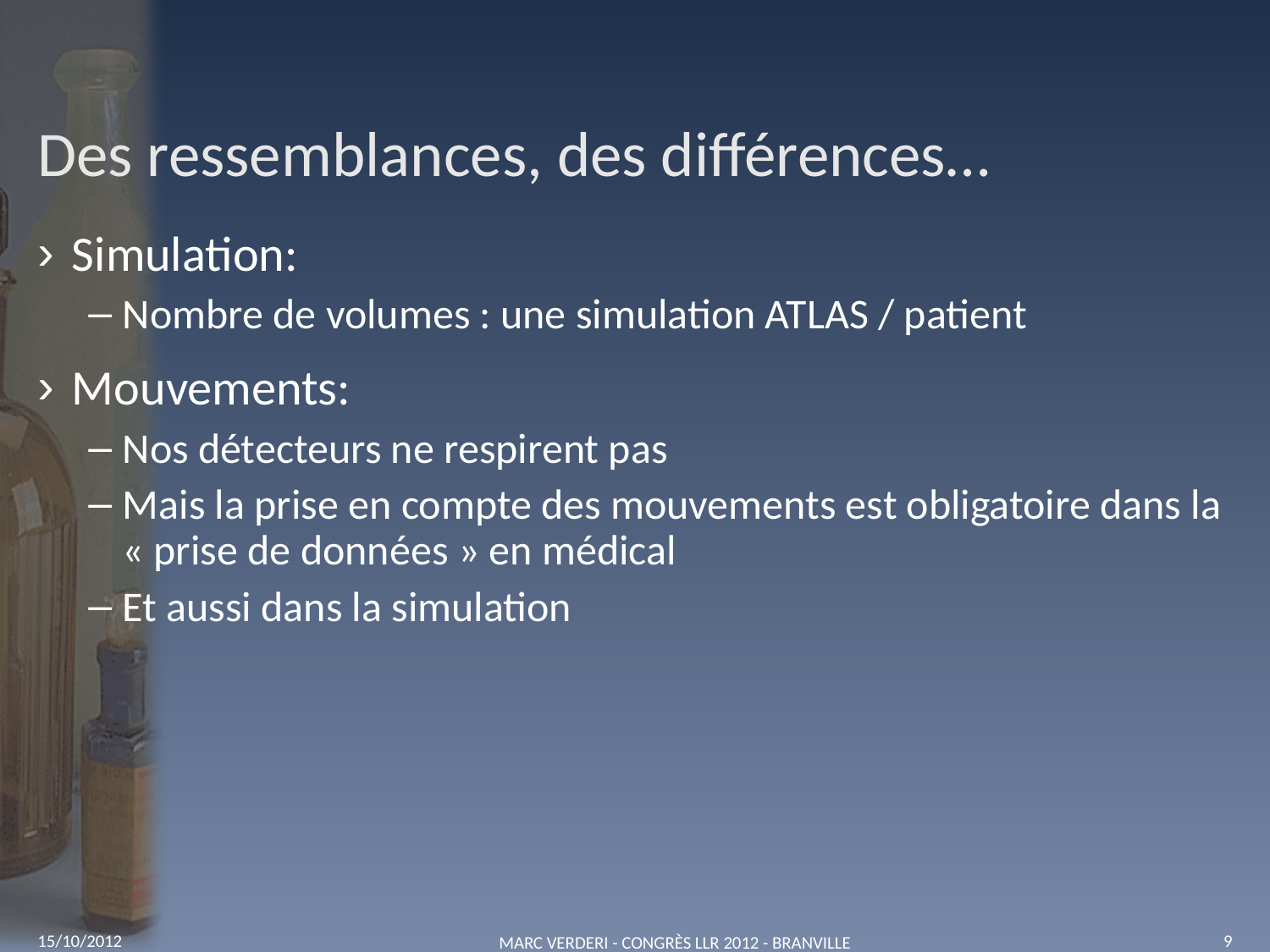

# Des ressemblances, des différences…
Simulation:
Nombre de volumes : une simulation ATLAS / patient
Mouvements:
Nos détecteurs ne respirent pas
Mais la prise en compte des mouvements est obligatoire dans la « prise de données » en médical
Et aussi dans la simulation

Marc Verderi - Congrès LLR 2012 - Branville
9
15/10/2012